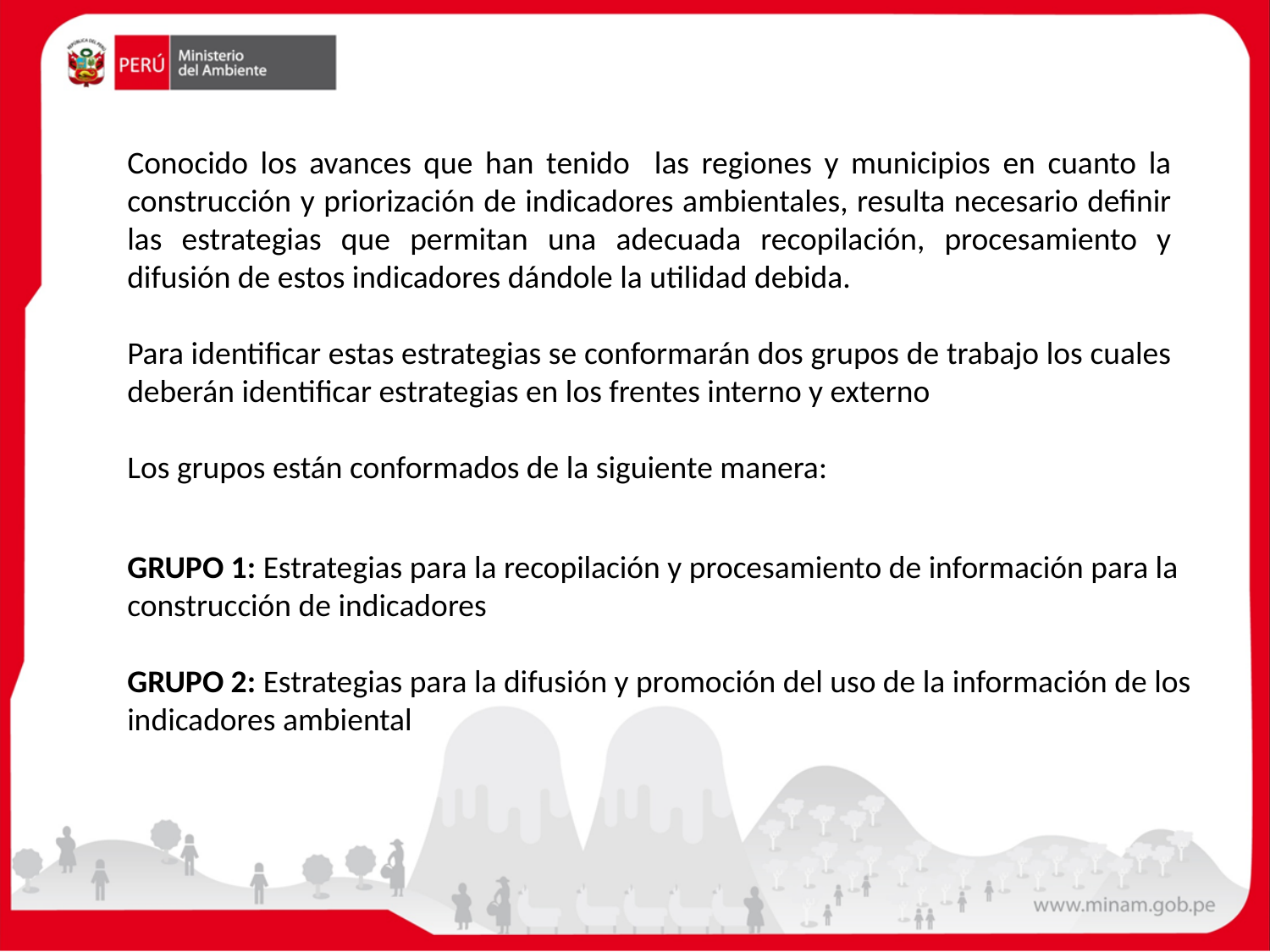

Conocido los avances que han tenido  las regiones y municipios en cuanto la construcción y priorización de indicadores ambientales, resulta necesario definir las estrategias que permitan una adecuada recopilación, procesamiento y difusión de estos indicadores dándole la utilidad debida.

Para identificar estas estrategias se conformarán dos grupos de trabajo los cuales deberán identificar estrategias en los frentes interno y externo

Los grupos están conformados de la siguiente manera:
GRUPO 1: Estrategias para la recopilación y procesamiento de información para la construcción de indicadores

GRUPO 2: Estrategias para la difusión y promoción del uso de la información de los indicadores ambiental